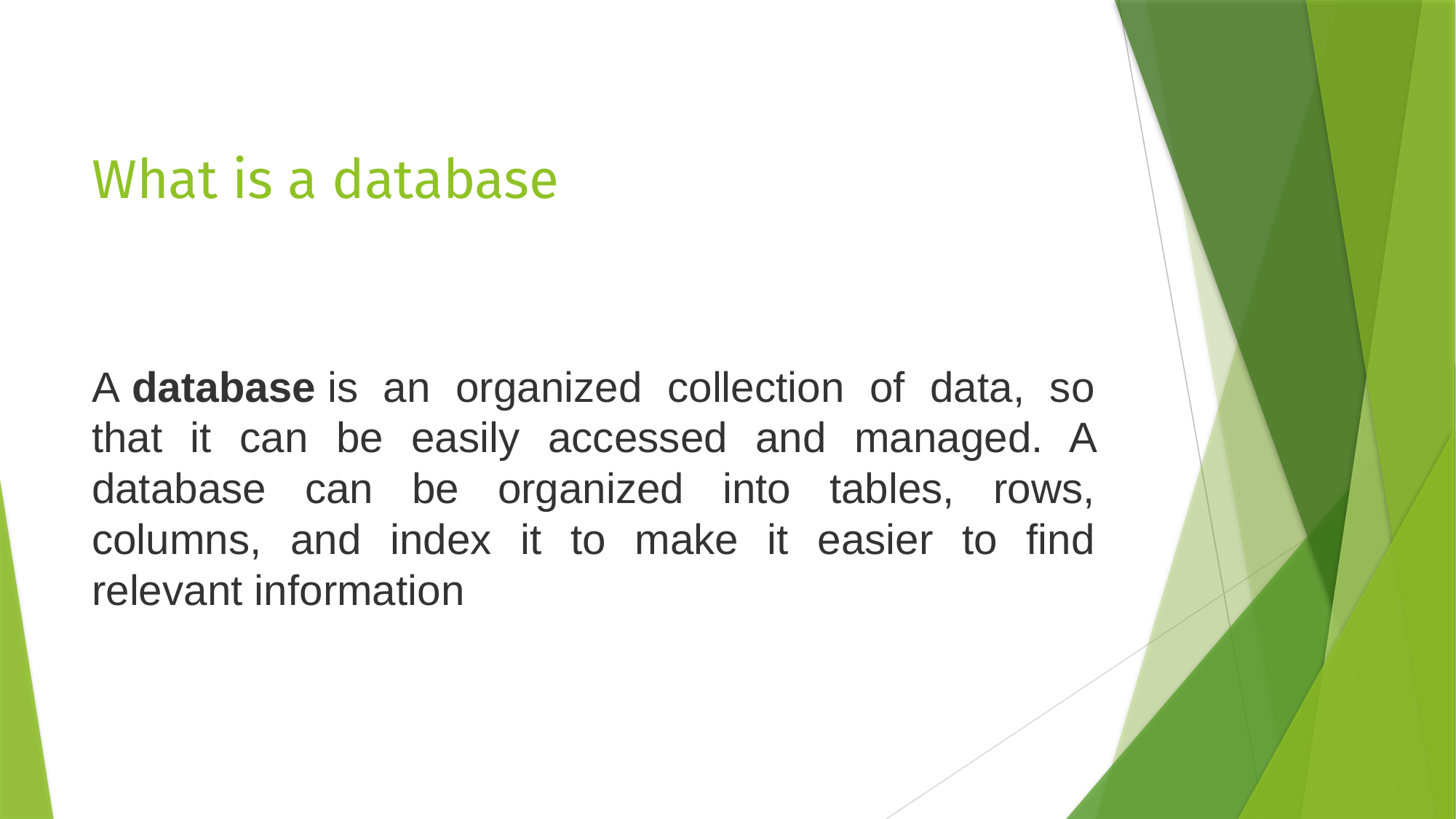

# What is a database

A database is an organized collection of data, so that it can be easily accessed and managed. A database can be organized into tables, rows, columns, and index it to make it easier to find relevant information